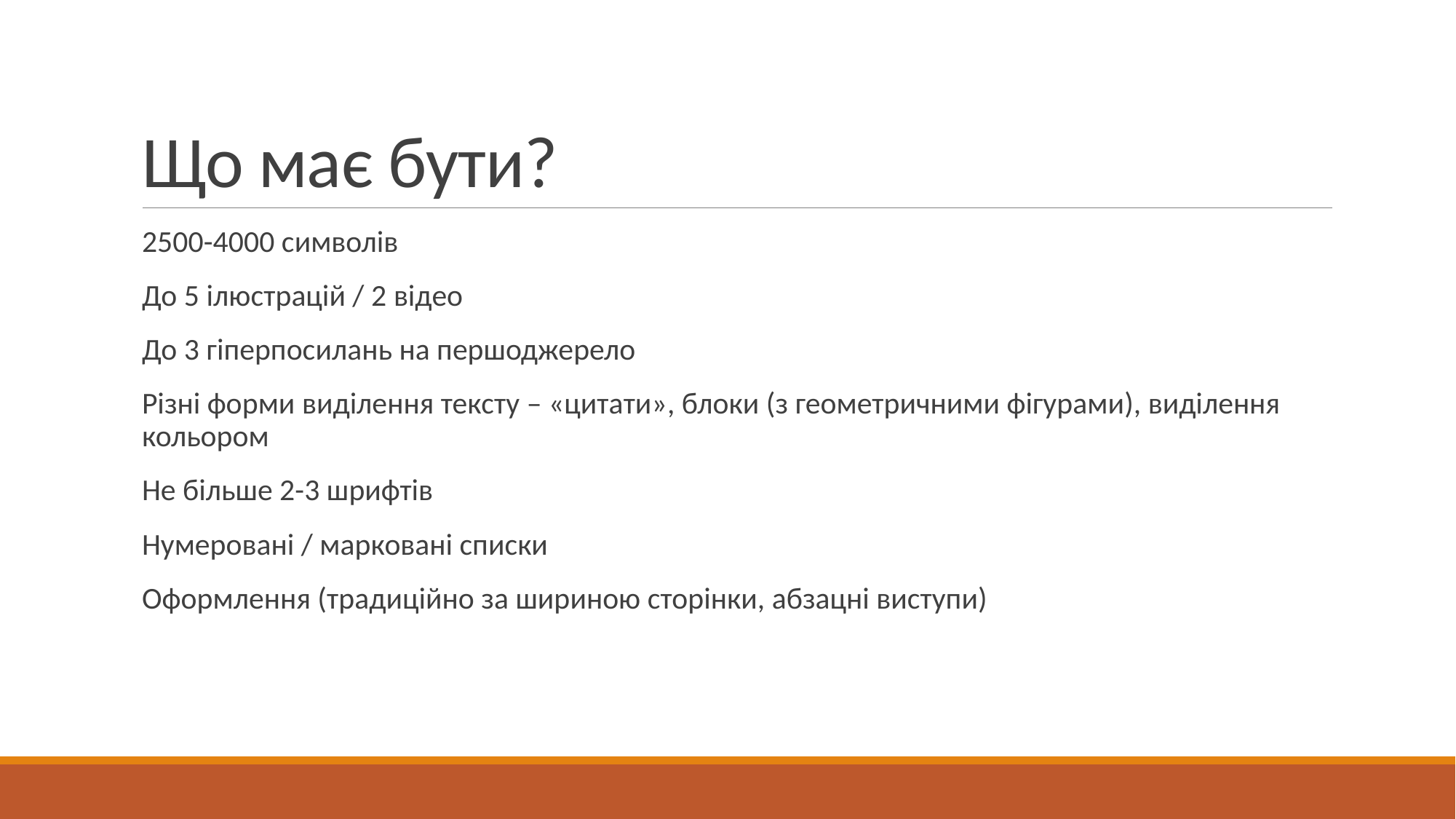

# Що має бути?
2500-4000 символів
До 5 ілюстрацій / 2 відео
До 3 гіперпосилань на першоджерело
Різні форми виділення тексту – «цитати», блоки (з геометричними фігурами), виділення кольором
Не більше 2-3 шрифтів
Нумеровані / марковані списки
Оформлення (традиційно за шириною сторінки, абзацні виступи)